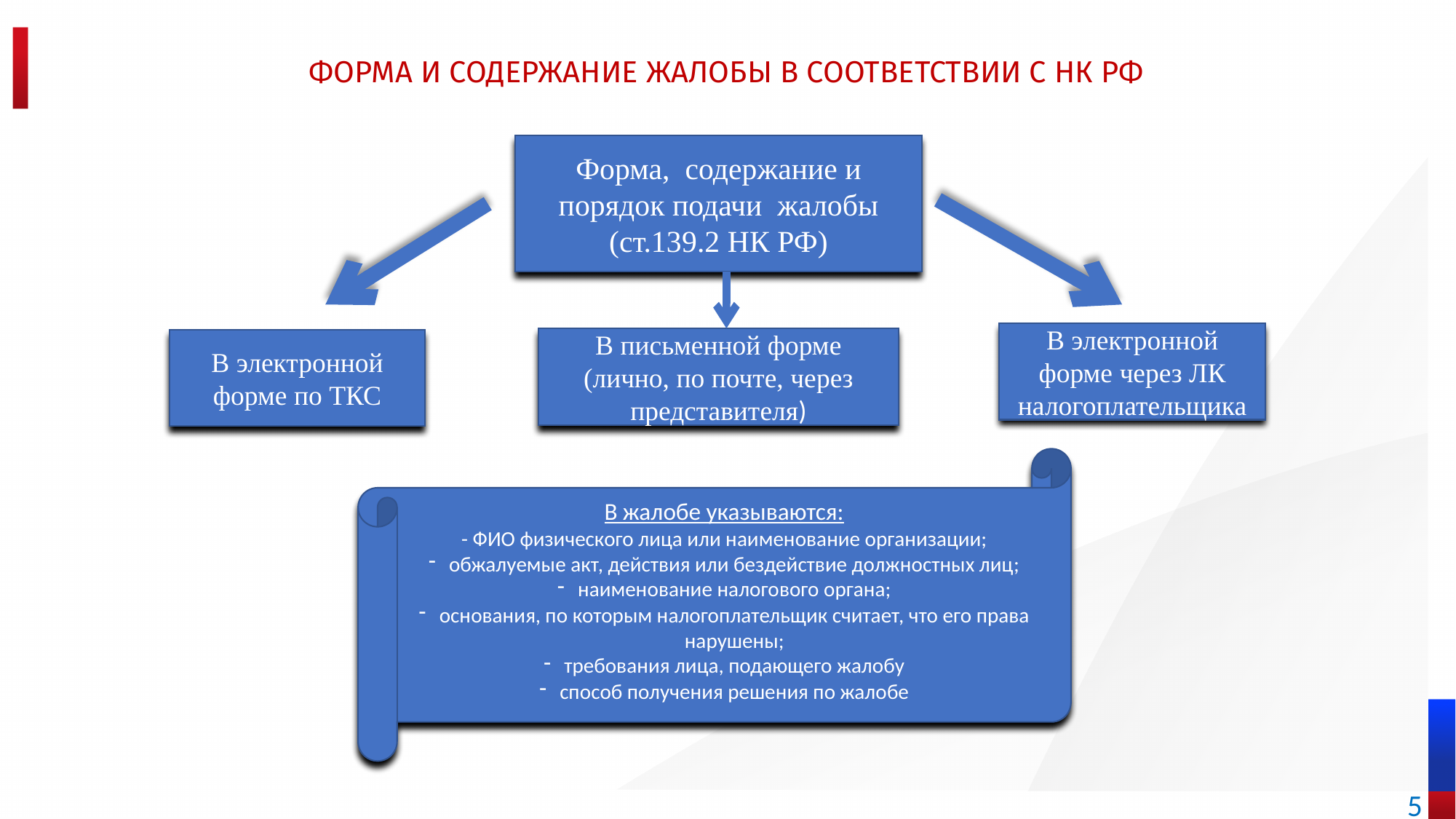

# Форма и содержание жалобы в соответствии с НК РФ

Форма,  содержание и порядок подачи  жалобы
(ст.139.2 НК РФ)

В электронной форме через ЛК налогоплательщика
В письменной форме (лично, по почте, через представителя)
В электронной форме по ТКС

В жалобе указываются:
- ФИО физического лица или наименование организации;
обжалуемые акт, действия или бездействие должностных лиц;
наименование налогового органа;
основания, по которым налогоплательщик считает, что его права нарушены;
требования лица, подающего жалобу
способ получения решения по жалобе

5